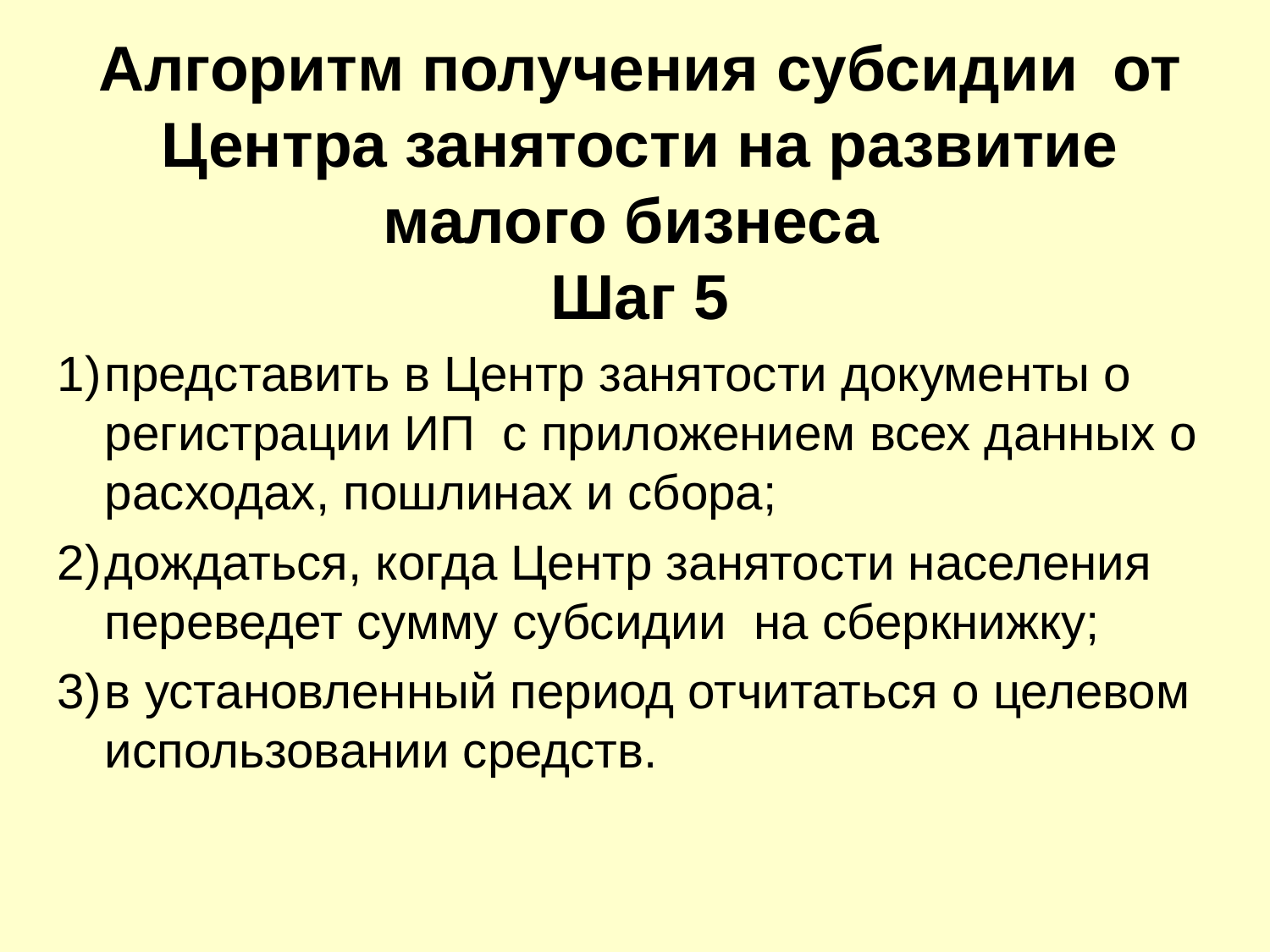

Алгоритм получения субсидии  от Центра занятости на развитие малого бизнеса
Шаг 5

представить в Центр занятости документы о регистрации ИП  с приложением всех данных о расходах, пошлинах и сбора;
дождаться, когда Центр занятости населения переведет сумму субсидии  на сберкнижку;
в установленный период отчитаться о целевом использовании средств.